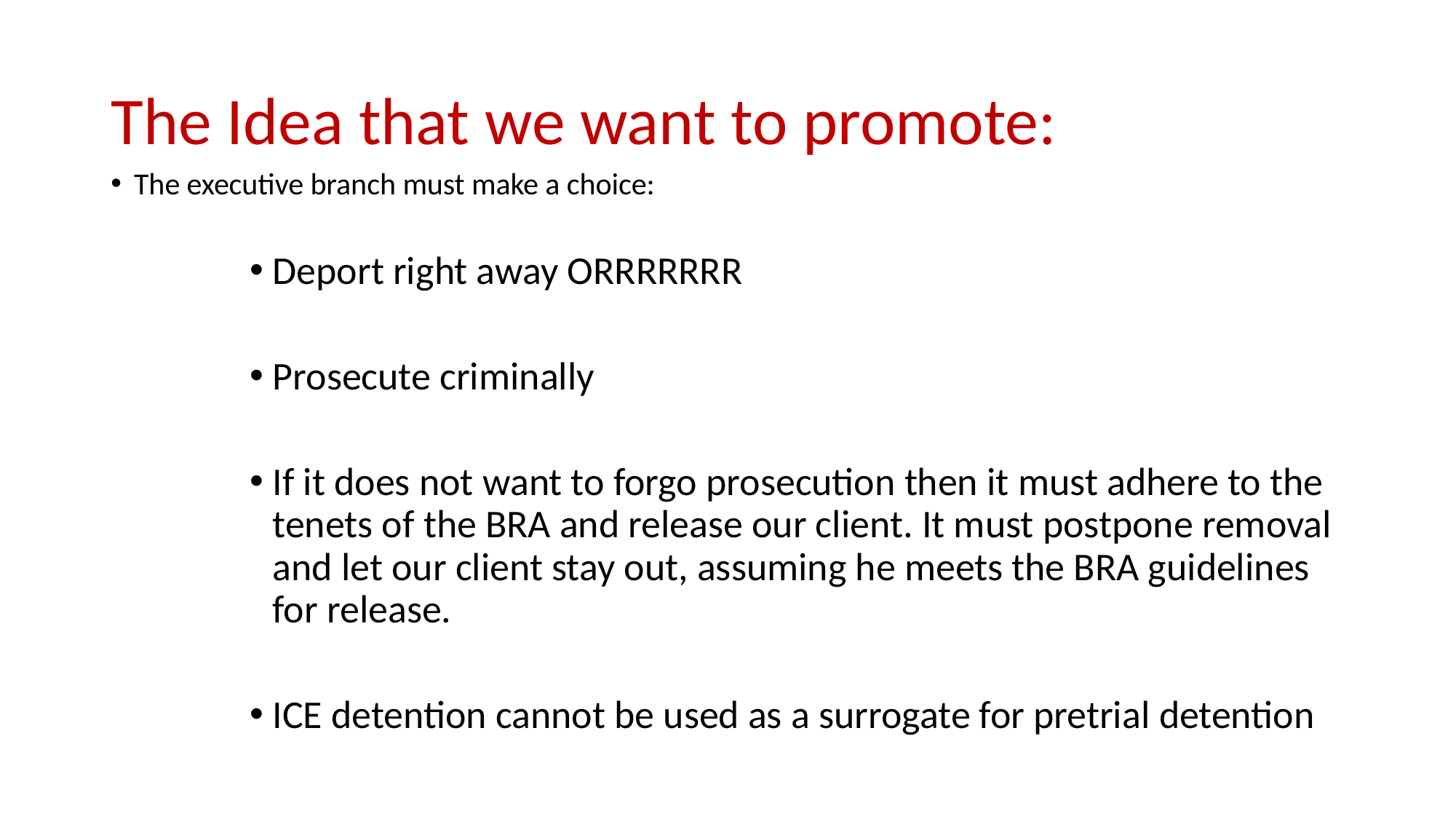

# The Idea that we want to promote:
The executive branch must make a choice:

Deport right away ORRRRRRR

Prosecute criminally

If it does not want to forgo prosecution then it must adhere to the tenets of the BRA and release our client. It must postpone removal and let our client stay out, assuming he meets the BRA guidelines for release.

ICE detention cannot be used as a surrogate for pretrial detention